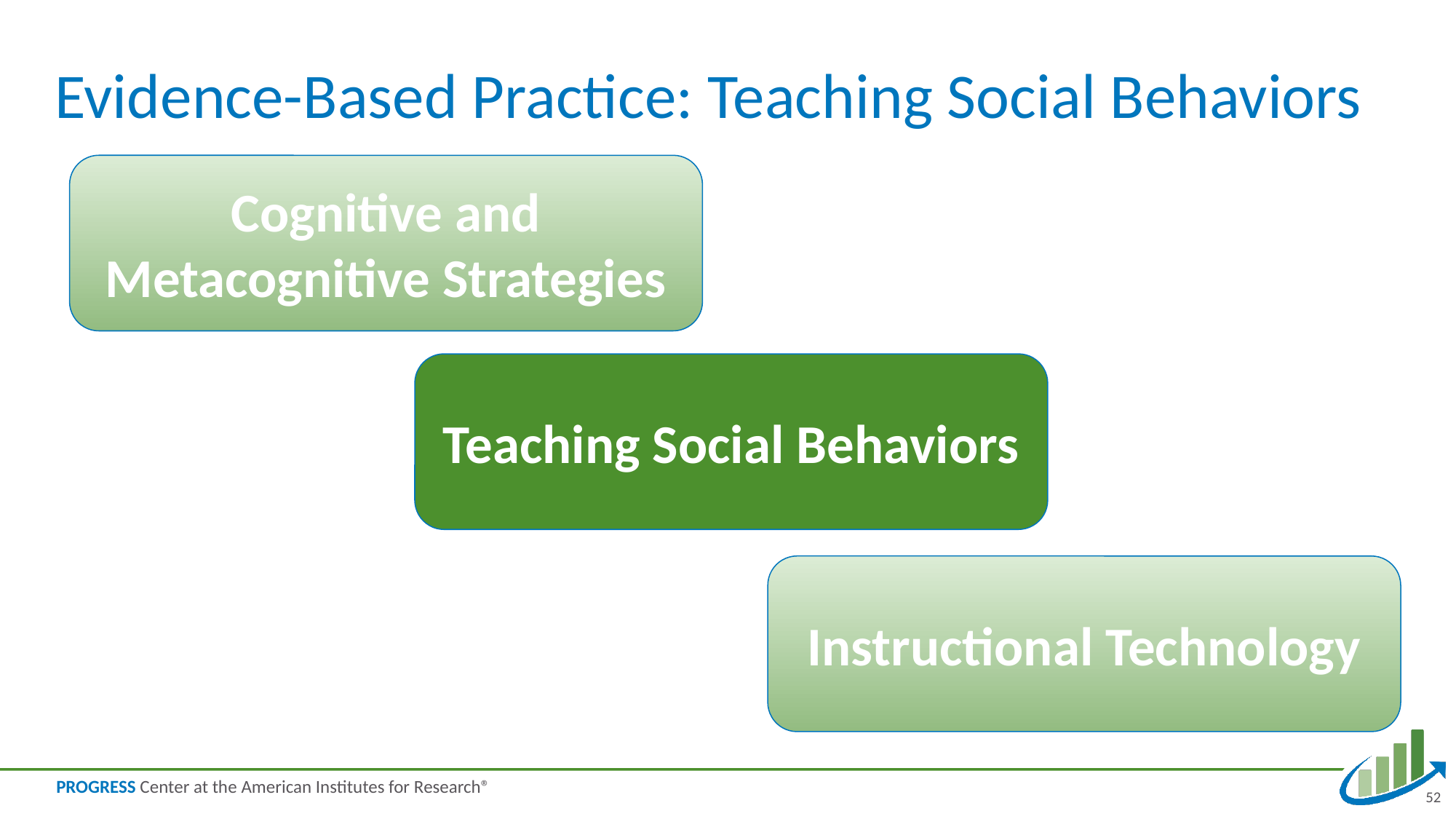

# Evidence-Based Practice: Teaching Social Behaviors
Cognitive and Metacognitive Strategies
Teaching Social Behaviors
Instructional Technology
52